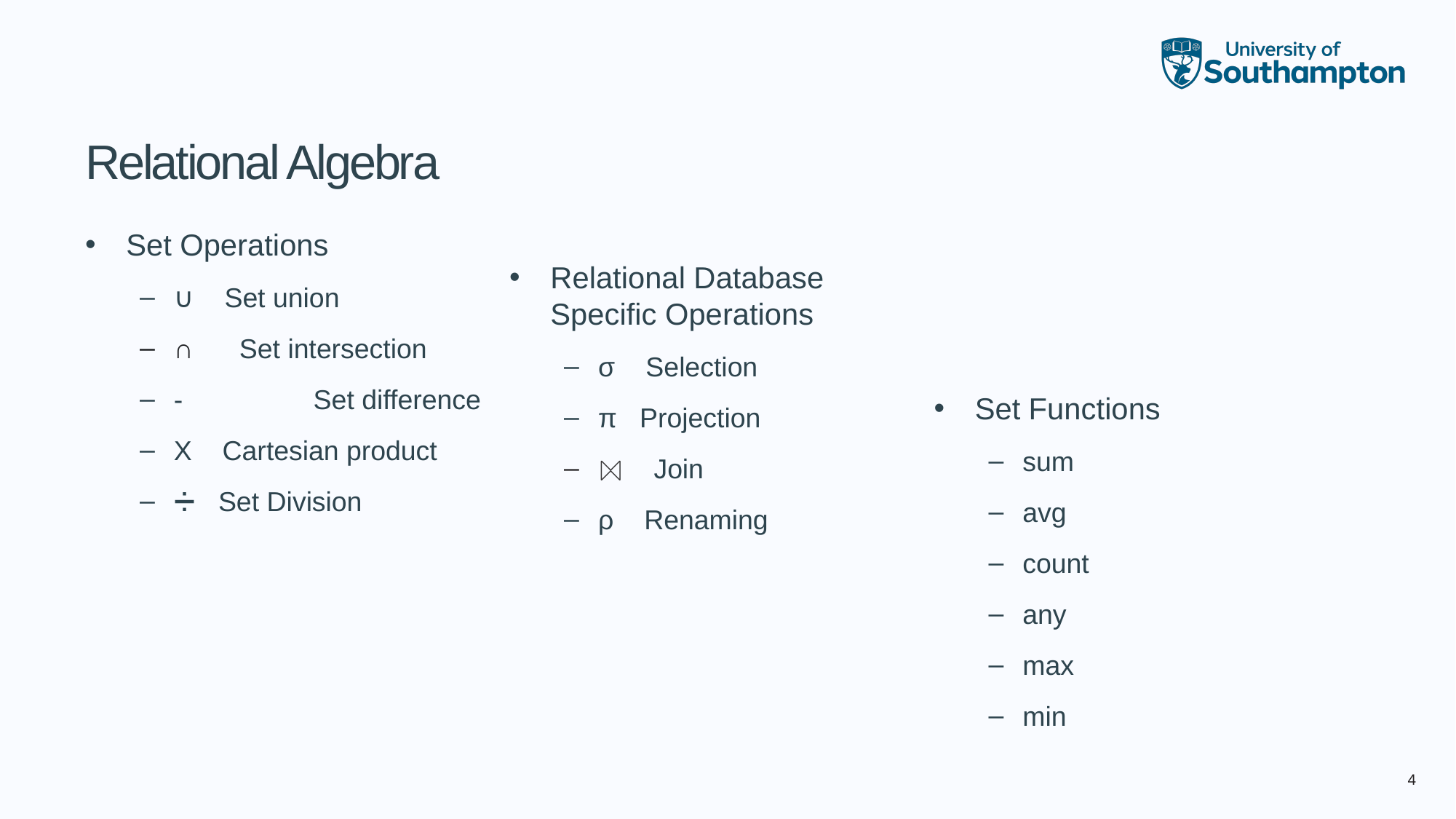

# Relational Algebra
Set Operations
∪    Set union
∩      Set intersection
- 	    Set difference
X    Cartesian product
➗   Set Division

Relational Database Specific Operations
σ    Selection
π   Projection
⨝    Join
ρ    Renaming

Set Functions
sum
avg
count
any
max
min